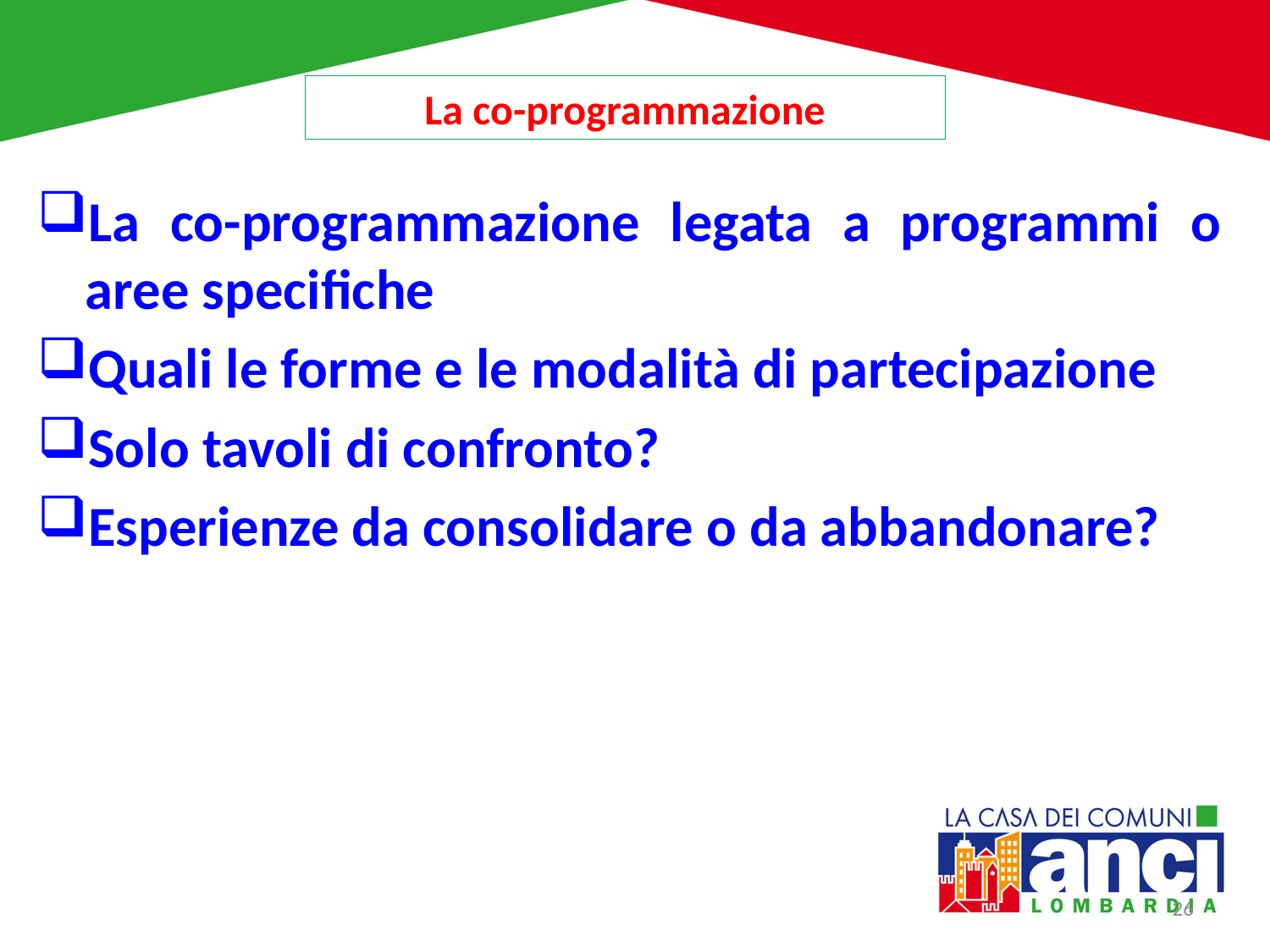

La co-programmazione
#
La co-programmazione legata a programmi o aree specifiche
Quali le forme e le modalità di partecipazione
Solo tavoli di confronto?
Esperienze da consolidare o da abbandonare?

26